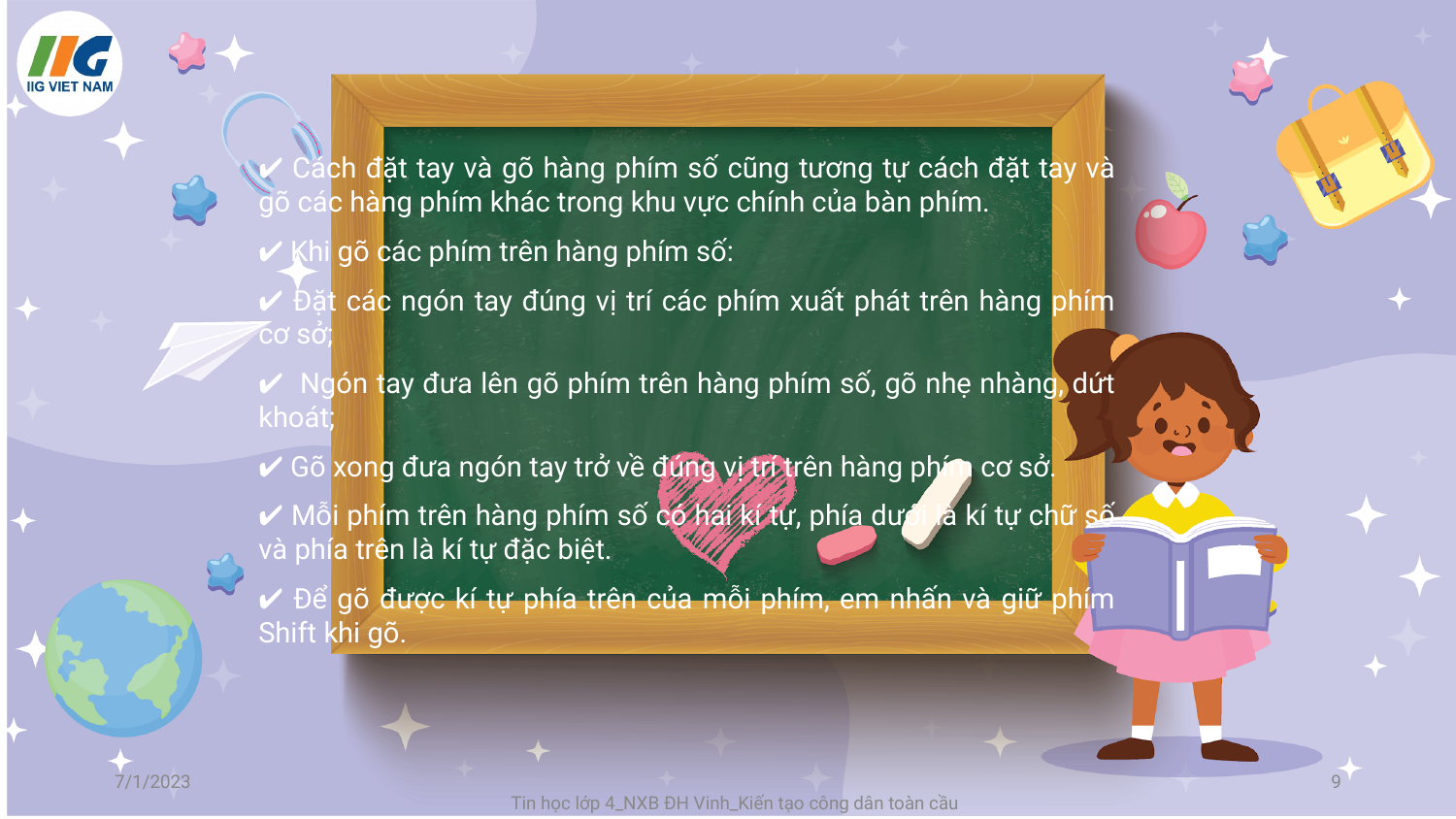

✔ Cách đặt tay và gõ hàng phím số cũng tương tự cách đặt tay và gõ các hàng phím khác trong khu vực chính của bàn phím.
✔ Khi gõ các phím trên hàng phím số:
✔ Đặt các ngón tay đúng vị trí các phím xuất phát trên hàng phím cơ sở;
✔  Ngón tay đưa lên gõ phím trên hàng phím số, gõ nhẹ nhàng, dứt khoát;
✔ Gõ xong đưa ngón tay trở về đúng vị trí trên hàng phím cơ sở.
✔ Mỗi phím trên hàng phím số có hai kí tự, phía dưới là kí tự chữ số và phía trên là kí tự đặc biệt.
✔ Để gõ được kí tự phía trên của mỗi phím, em nhấn và giữ phím Shift khi gõ.
7/1/2023
9
Tin học lớp 4_NXB ĐH Vinh_Kiến tạo công dân toàn cầu